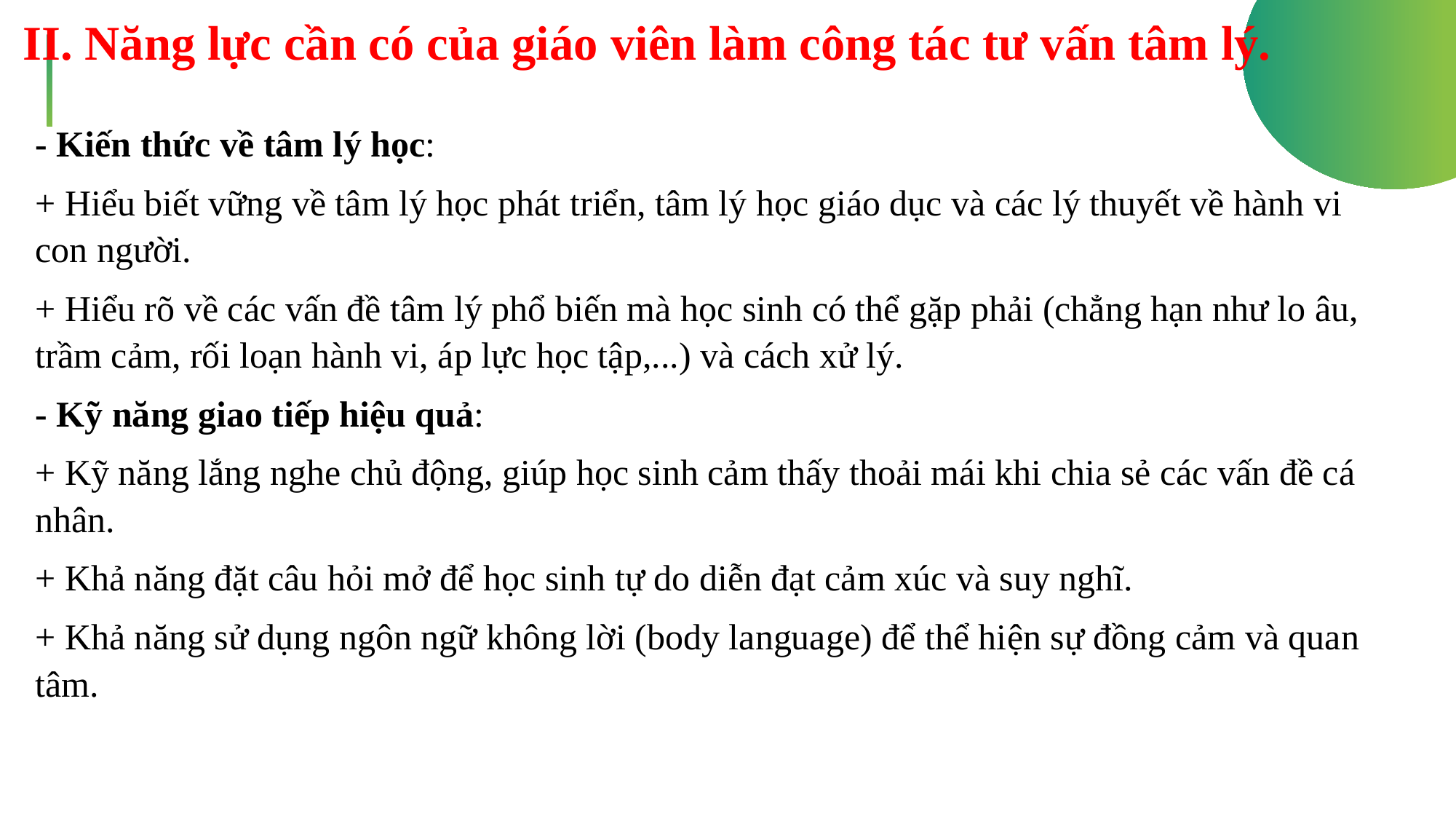

II. Năng lực cần có của giáo viên làm công tác tư vấn tâm lý.

- Kiến thức về tâm lý học:
+ Hiểu biết vững về tâm lý học phát triển, tâm lý học giáo dục và các lý thuyết về hành vi con người.
+ Hiểu rõ về các vấn đề tâm lý phổ biến mà học sinh có thể gặp phải (chẳng hạn như lo âu, trầm cảm, rối loạn hành vi, áp lực học tập,...) và cách xử lý.
- Kỹ năng giao tiếp hiệu quả:
+ Kỹ năng lắng nghe chủ động, giúp học sinh cảm thấy thoải mái khi chia sẻ các vấn đề cá nhân.
+ Khả năng đặt câu hỏi mở để học sinh tự do diễn đạt cảm xúc và suy nghĩ.
+ Khả năng sử dụng ngôn ngữ không lời (body language) để thể hiện sự đồng cảm và quan tâm.